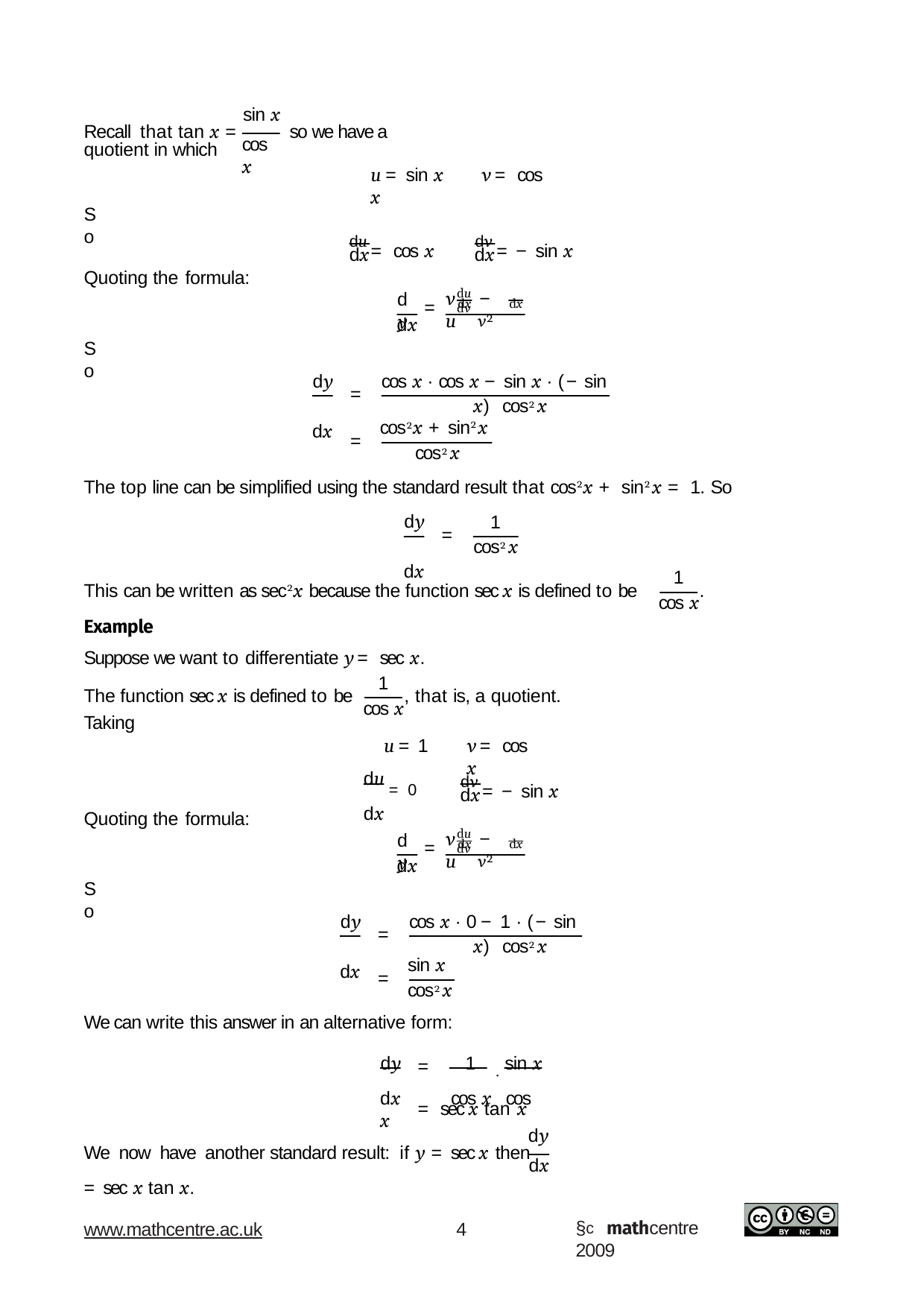

sin x
Recall  that tan x =	so we have a quotient in which
cos x

u = sin x	v = cos x
So
du = cos x
dv = − sin x
dx
dx

Quoting the formula:
du	dv
v	− u
dy
dx	dx
v2
=
dx

So
dy  dx
cos x · cos x − sin x · (− sin x)  cos2 x
cos2 x + sin2 x
cos2 x
=

=

The top line can be simplified using the standard result that cos2 x + sin2 x = 1. So
1
cos2 x
dy  dx
=

1
cos x
This can be written as sec2 x because the function sec x is defined to be
Example
Suppose we want to differentiate y = sec x.
.

1
cos x
The function sec x is defined to be  Taking
, that is, a quotient.

u = 1
du = 0
dx
v = cos x
dv = − sin x
dx

Quoting the formula:
du	dv
v	− u
dy
dx	dx
v2
=
dx

So
dy  dx
cos x · 0 − 1 · (− sin x)  cos2 x
sin x
cos2 x
=

=

We can write this answer in an alternative form:
dy	1	· sin x
dx	cos x	cos x
=

= sec x tan x
dy
We  now  have  another standard result:  if y  = sec x then	= sec x tan x.
dx

§c mathcentre 2009
www.mathcentre.ac.uk
4